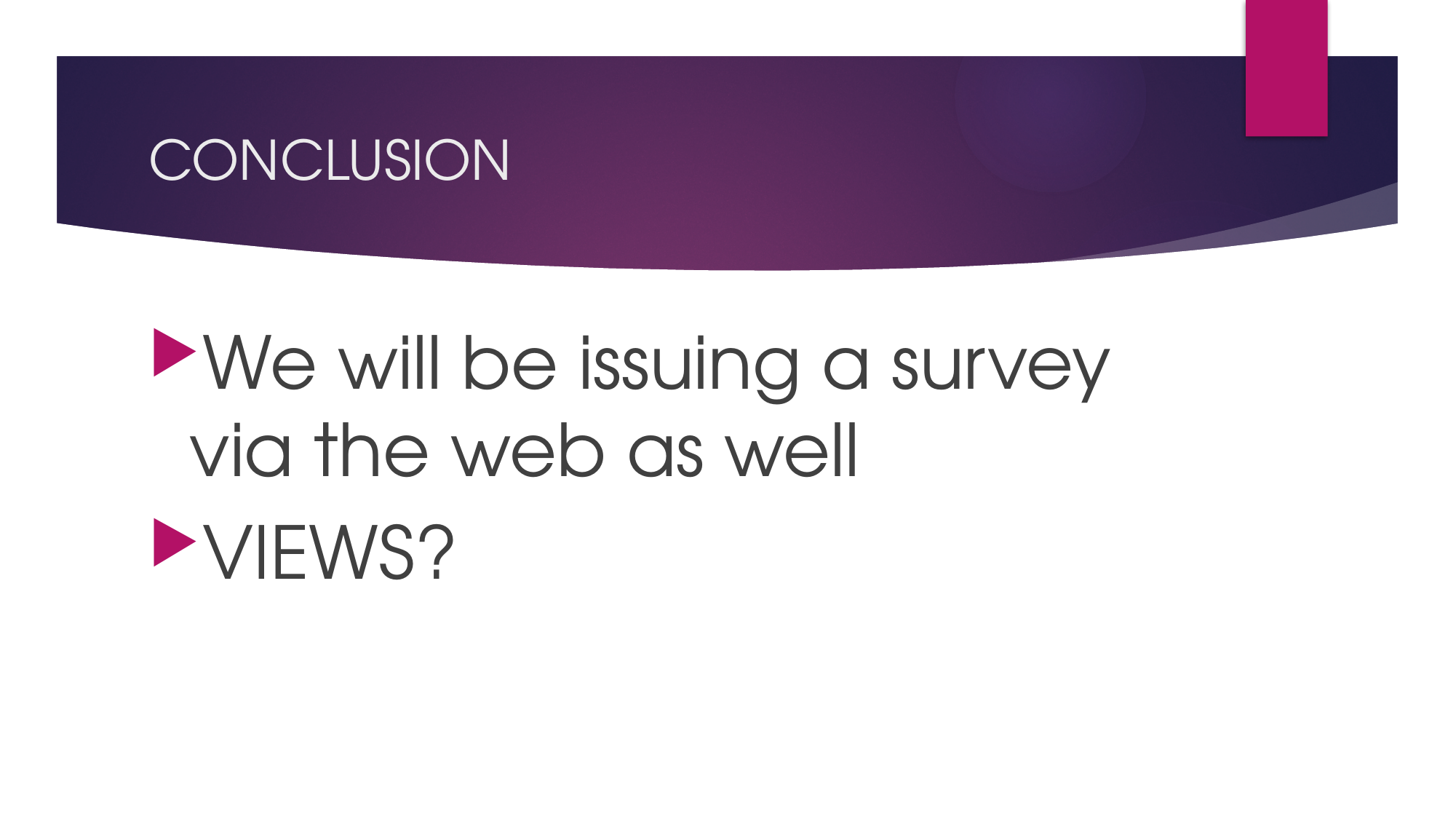

# CONCLUSION
We will be issuing a survey via the web as well
VIEWS?